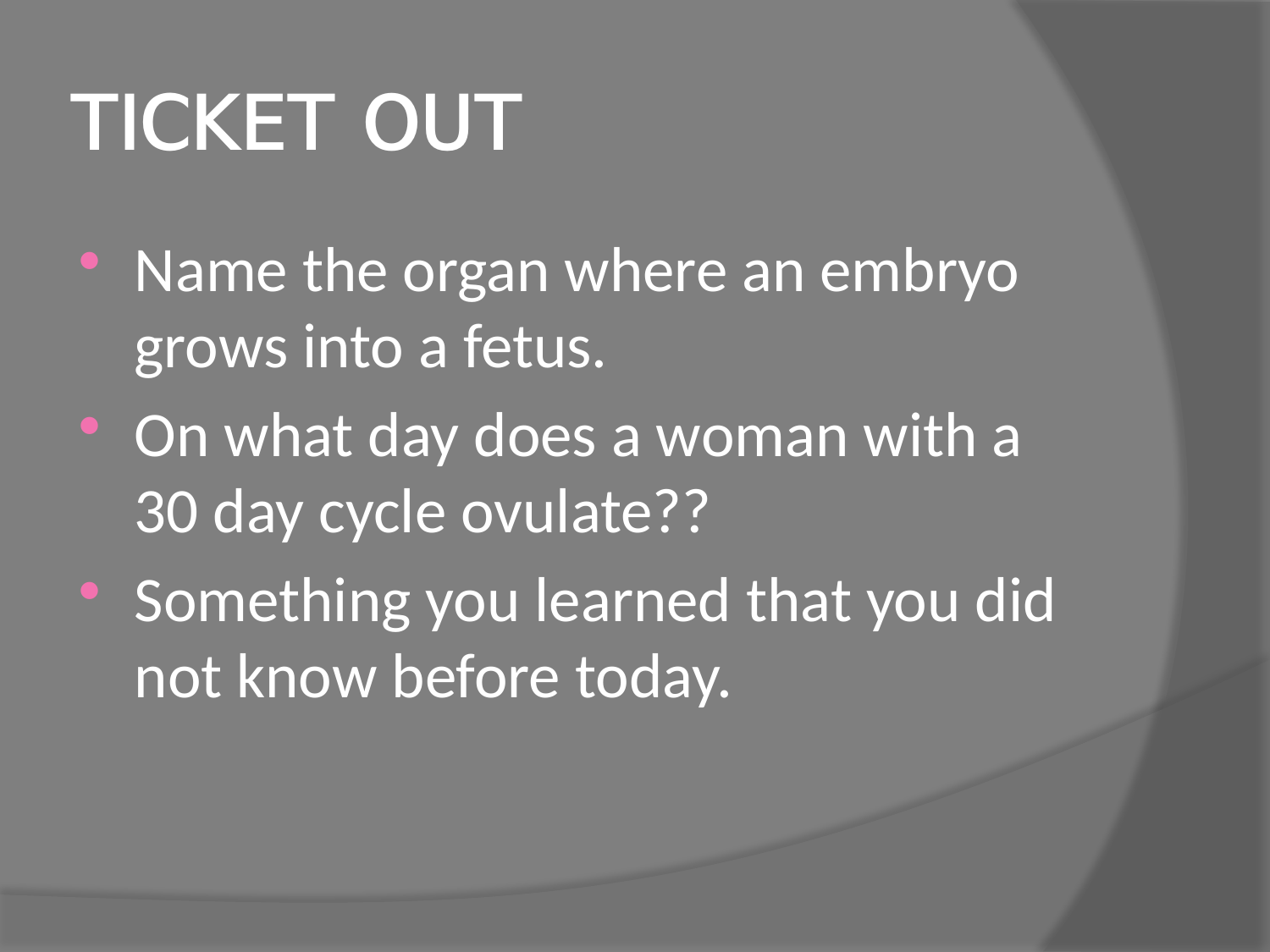

# TICKET OUT
Name the organ where an embryo grows into a fetus.
On what day does a woman with a 30 day cycle ovulate??
Something you learned that you did not know before today.